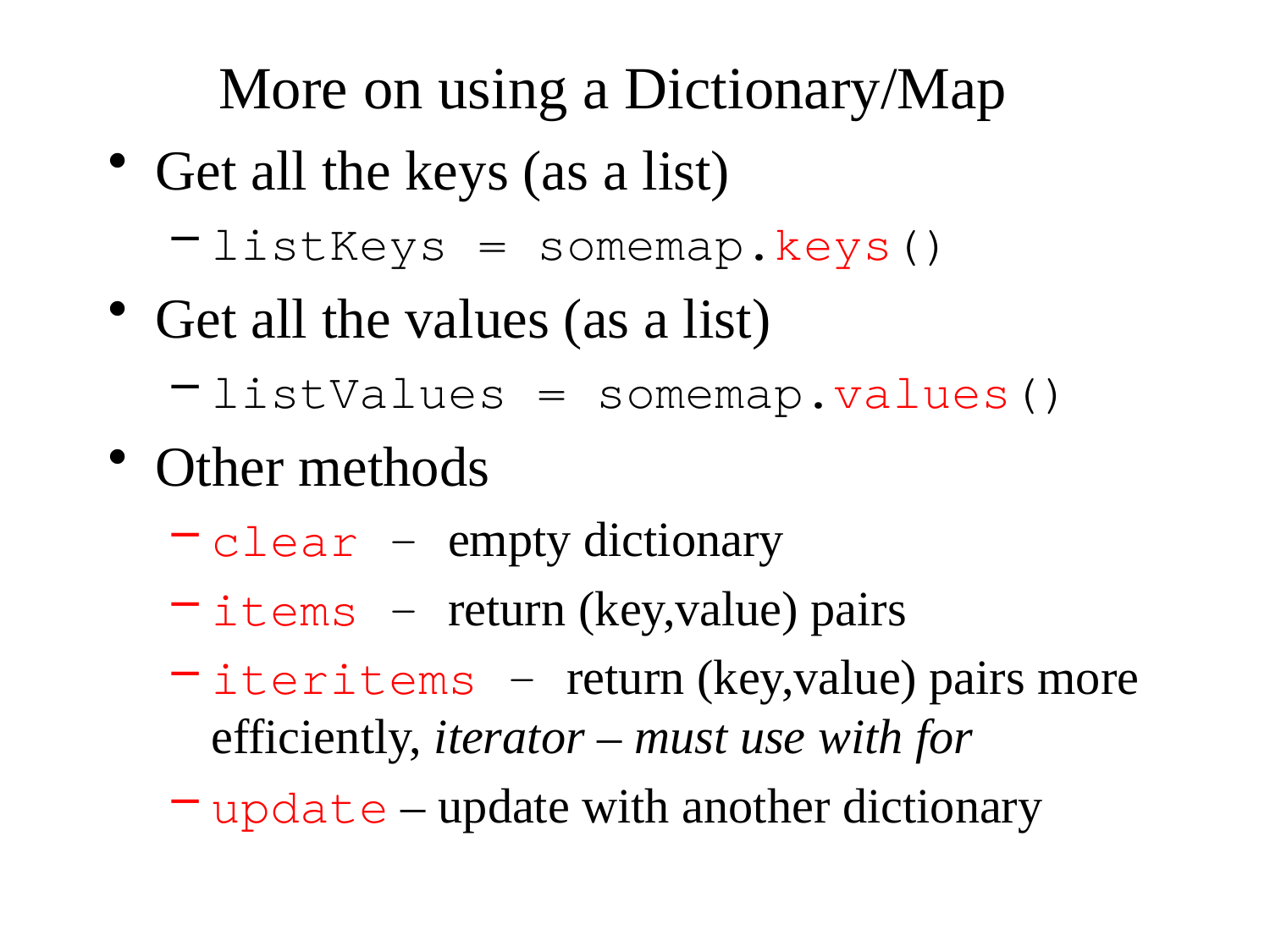

# More on using a Dictionary/Map
Get all the keys (as a list)
listKeys = somemap.keys()
Get all the values (as a list)
listValues = somemap.values()
Other methods
clear – empty dictionary
items – return (key,value) pairs
iteritems – return (key,value) pairs more efficiently, iterator – must use with for
update – update with another dictionary